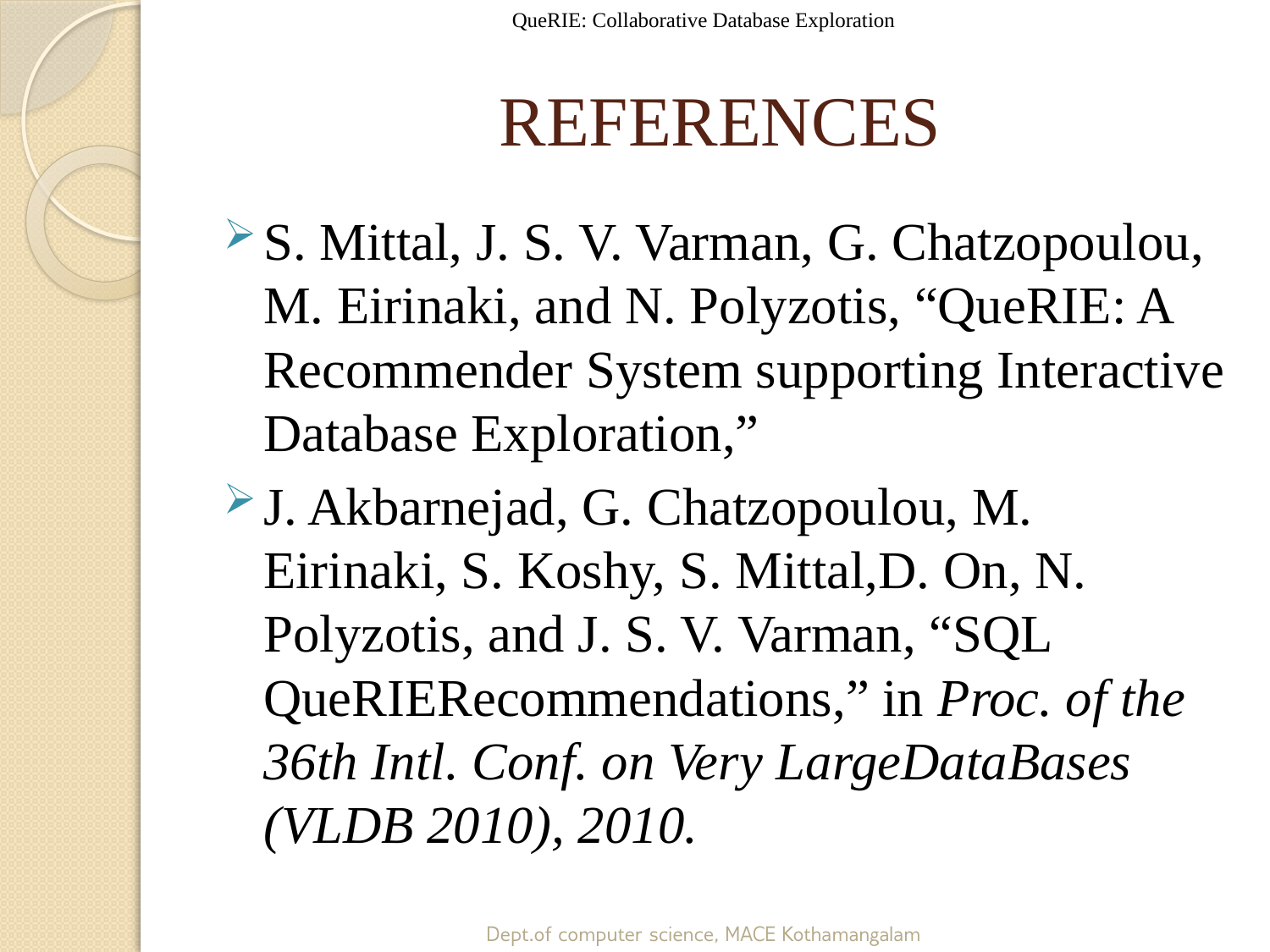

QueRIE: Collaborative Database Exploration
# REFERENCES
S. Mittal, J. S. V. Varman, G. Chatzopoulou, M. Eirinaki, and N. Polyzotis, “QueRIE: A Recommender System supporting Interactive Database Exploration,”
J. Akbarnejad, G. Chatzopoulou, M. Eirinaki, S. Koshy, S. Mittal,D. On, N. Polyzotis, and J. S. V. Varman, “SQL QueRIERecommendations,” in Proc. of the 36th Intl. Conf. on Very LargeDataBases (VLDB 2010), 2010.
Dept.of computer science, MACE Kothamangalam